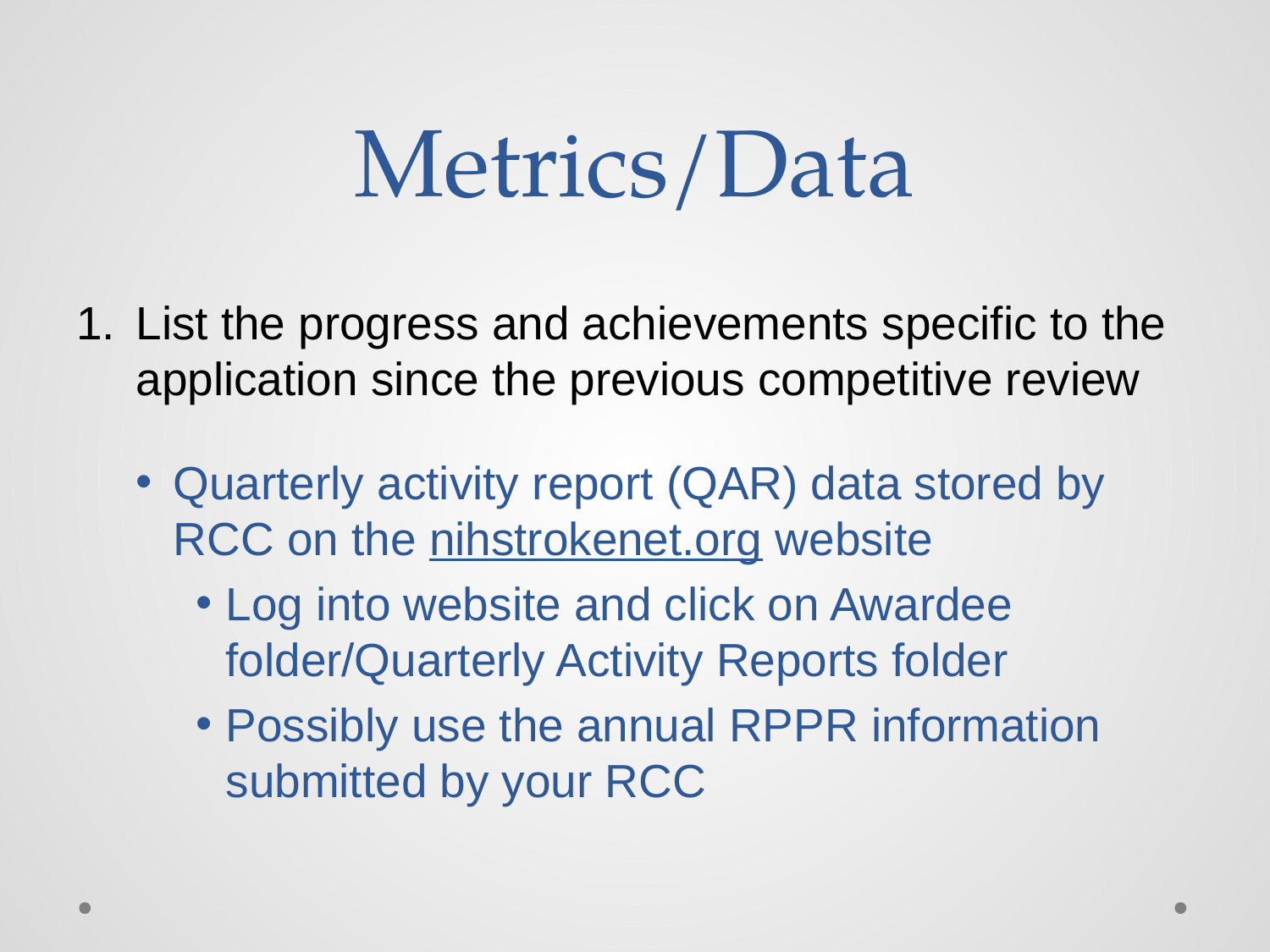

# Metrics/Data

List the progress and achievements specific to the application since the previous competitive review

Quarterly activity report (QAR) data stored by RCC on the nihstrokenet.org website
Log into website and click on Awardee folder/Quarterly Activity Reports folder
Possibly use the annual RPPR information submitted by your RCC